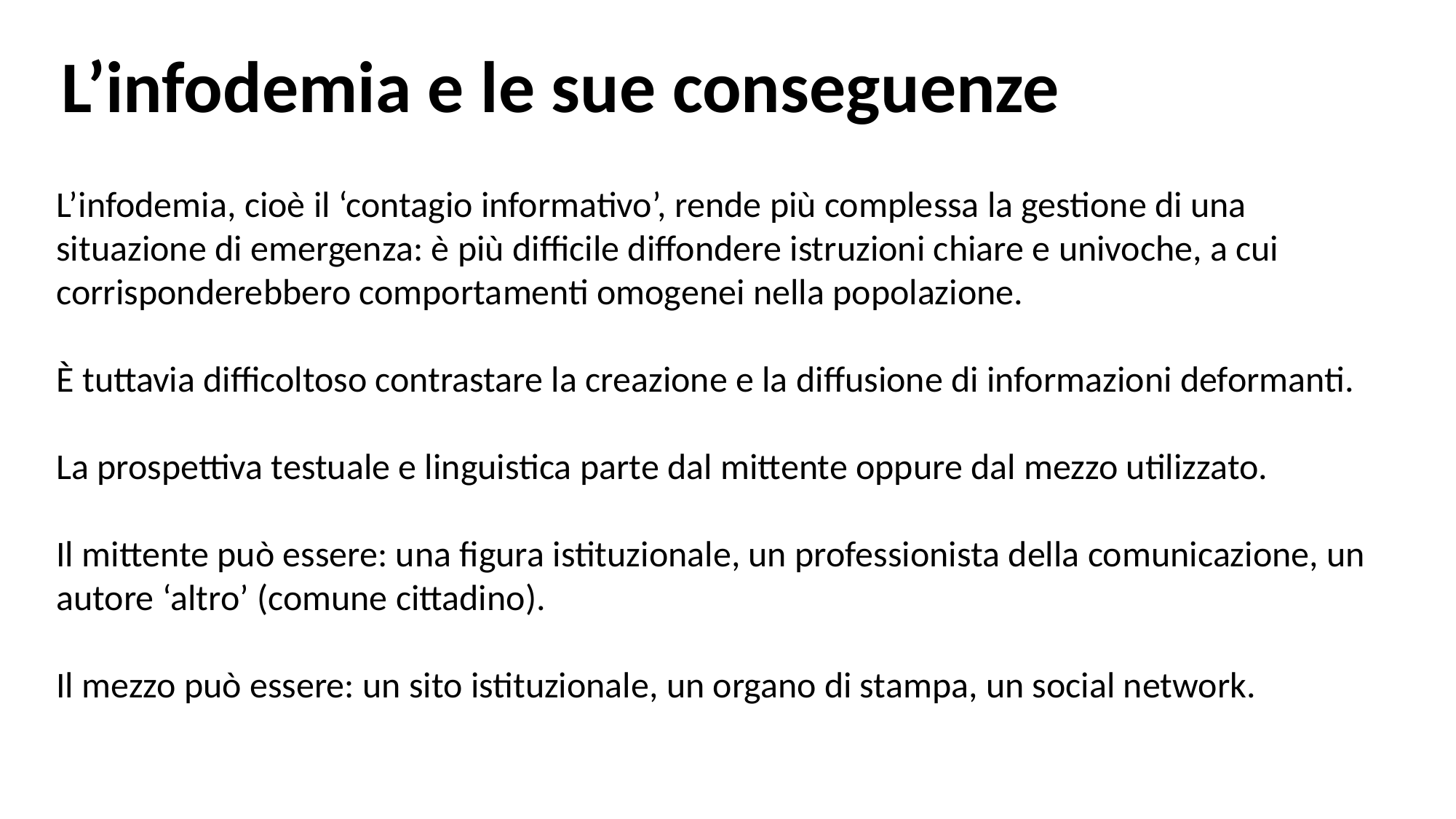

L’infodemia e le sue conseguenze
L’infodemia, cioè il ‘contagio informativo’, rende più complessa la gestione di una situazione di emergenza: è più difficile diffondere istruzioni chiare e univoche, a cui corrisponderebbero comportamenti omogenei nella popolazione.

È tuttavia difficoltoso contrastare la creazione e la diffusione di informazioni deformanti.

La prospettiva testuale e linguistica parte dal mittente oppure dal mezzo utilizzato.

Il mittente può essere: una figura istituzionale, un professionista della comunicazione, un autore ‘altro’ (comune cittadino).

Il mezzo può essere: un sito istituzionale, un organo di stampa, un social network.